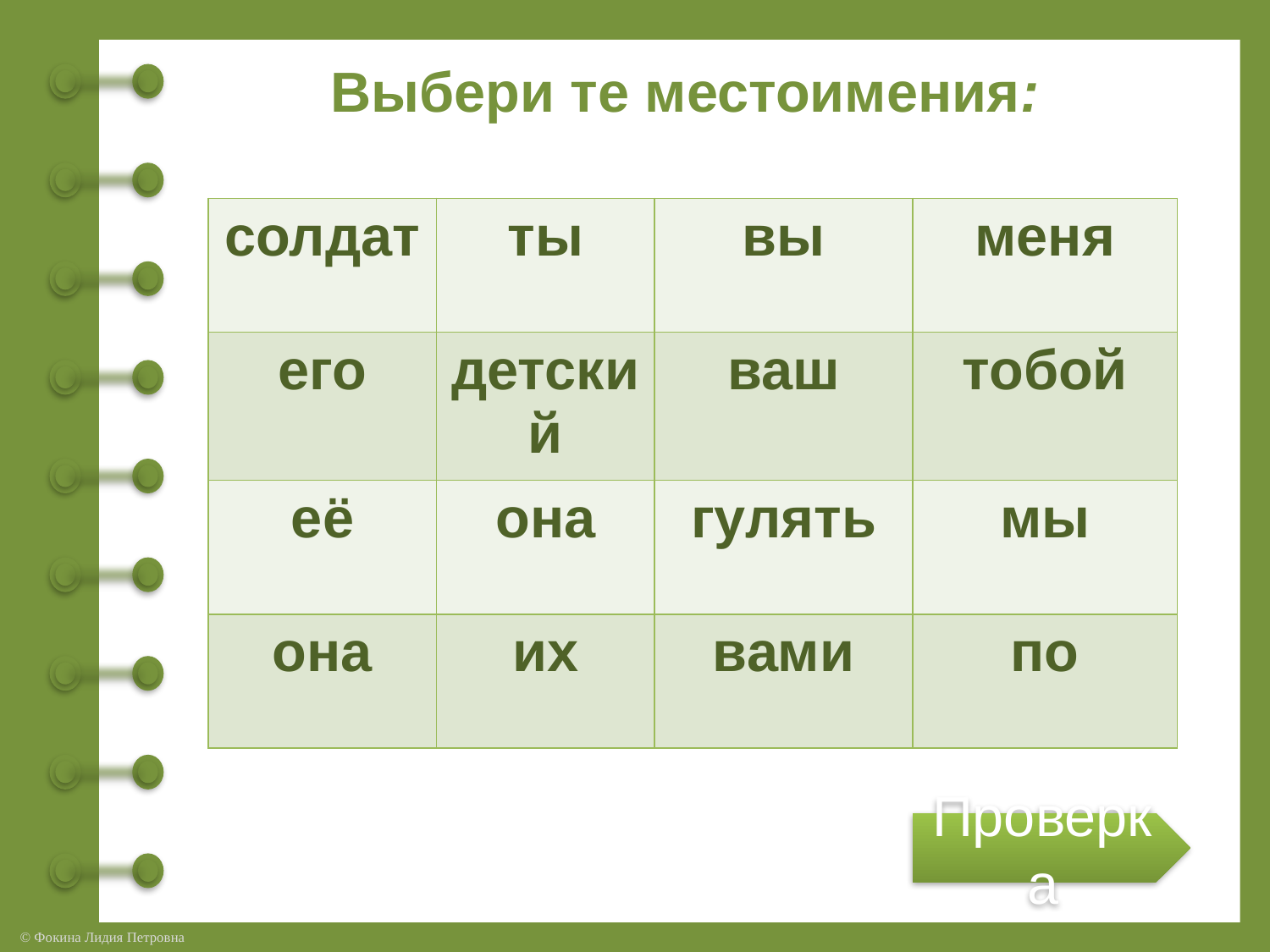

Выбери те местоимения:
| солдат | ты | вы | меня |
| --- | --- | --- | --- |
| его | детский | ваш | тобой |
| её | она | гулять | мы |
| она | их | вами | по |

Проверка